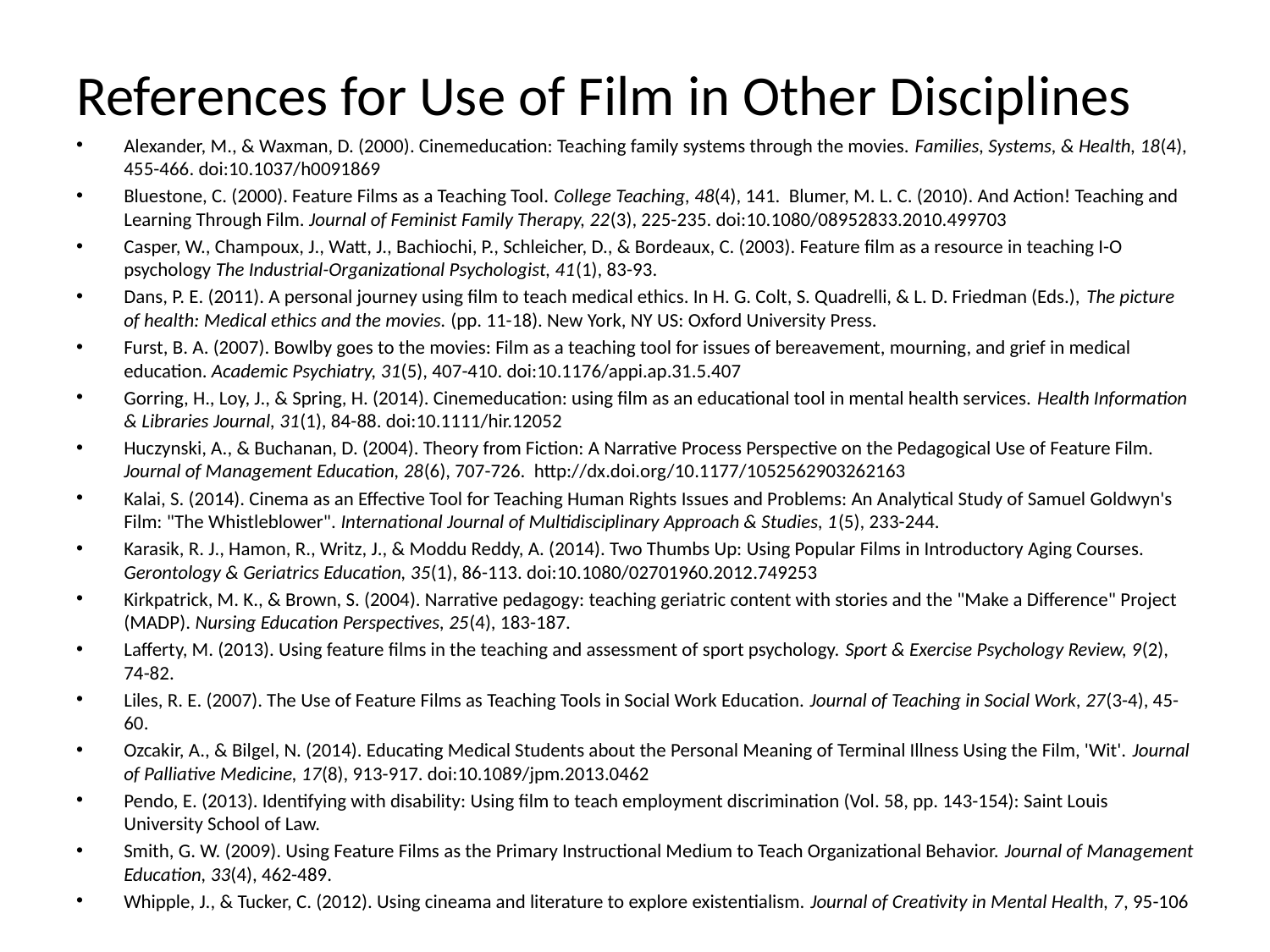

# References for Use of Film in Other Disciplines
Alexander, M., & Waxman, D. (2000). Cinemeducation: Teaching family systems through the movies. Families, Systems, & Health, 18(4), 455-466. doi:10.1037/h0091869
Bluestone, C. (2000). Feature Films as a Teaching Tool. College Teaching, 48(4), 141.  Blumer, M. L. C. (2010). And Action! Teaching and Learning Through Film. Journal of Feminist Family Therapy, 22(3), 225-235. doi:10.1080/08952833.2010.499703
Casper, W., Champoux, J., Watt, J., Bachiochi, P., Schleicher, D., & Bordeaux, C. (2003). Feature film as a resource in teaching I-O psychology The Industrial-Organizational Psychologist, 41(1), 83-93.
Dans, P. E. (2011). A personal journey using film to teach medical ethics. In H. G. Colt, S. Quadrelli, & L. D. Friedman (Eds.), The picture of health: Medical ethics and the movies. (pp. 11-18). New York, NY US: Oxford University Press.
Furst, B. A. (2007). Bowlby goes to the movies: Film as a teaching tool for issues of bereavement, mourning, and grief in medical education. Academic Psychiatry, 31(5), 407-410. doi:10.1176/appi.ap.31.5.407
Gorring, H., Loy, J., & Spring, H. (2014). Cinemeducation: using film as an educational tool in mental health services. Health Information & Libraries Journal, 31(1), 84-88. doi:10.1111/hir.12052
Huczynski, A., & Buchanan, D. (2004). Theory from Fiction: A Narrative Process Perspective on the Pedagogical Use of Feature Film. Journal of Management Education, 28(6), 707-726.  http://dx.doi.org/10.1177/1052562903262163
Kalai, S. (2014). Cinema as an Effective Tool for Teaching Human Rights Issues and Problems: An Analytical Study of Samuel Goldwyn's Film: "The Whistleblower". International Journal of Multidisciplinary Approach & Studies, 1(5), 233-244.
Karasik, R. J., Hamon, R., Writz, J., & Moddu Reddy, A. (2014). Two Thumbs Up: Using Popular Films in Introductory Aging Courses. Gerontology & Geriatrics Education, 35(1), 86-113. doi:10.1080/02701960.2012.749253
Kirkpatrick, M. K., & Brown, S. (2004). Narrative pedagogy: teaching geriatric content with stories and the "Make a Difference" Project (MADP). Nursing Education Perspectives, 25(4), 183-187.
Lafferty, M. (2013). Using feature films in the teaching and assessment of sport psychology. Sport & Exercise Psychology Review, 9(2), 74-82.
Liles, R. E. (2007). The Use of Feature Films as Teaching Tools in Social Work Education. Journal of Teaching in Social Work, 27(3-4), 45-60.
Ozcakir, A., & Bilgel, N. (2014). Educating Medical Students about the Personal Meaning of Terminal Illness Using the Film, 'Wit'. Journal of Palliative Medicine, 17(8), 913-917. doi:10.1089/jpm.2013.0462
Pendo, E. (2013). Identifying with disability: Using film to teach employment discrimination (Vol. 58, pp. 143-154): Saint Louis University School of Law.
Smith, G. W. (2009). Using Feature Films as the Primary Instructional Medium to Teach Organizational Behavior. Journal of Management Education, 33(4), 462-489.
Whipple, J., & Tucker, C. (2012). Using cineama and literature to explore existentialism. Journal of Creativity in Mental Health, 7, 95-106